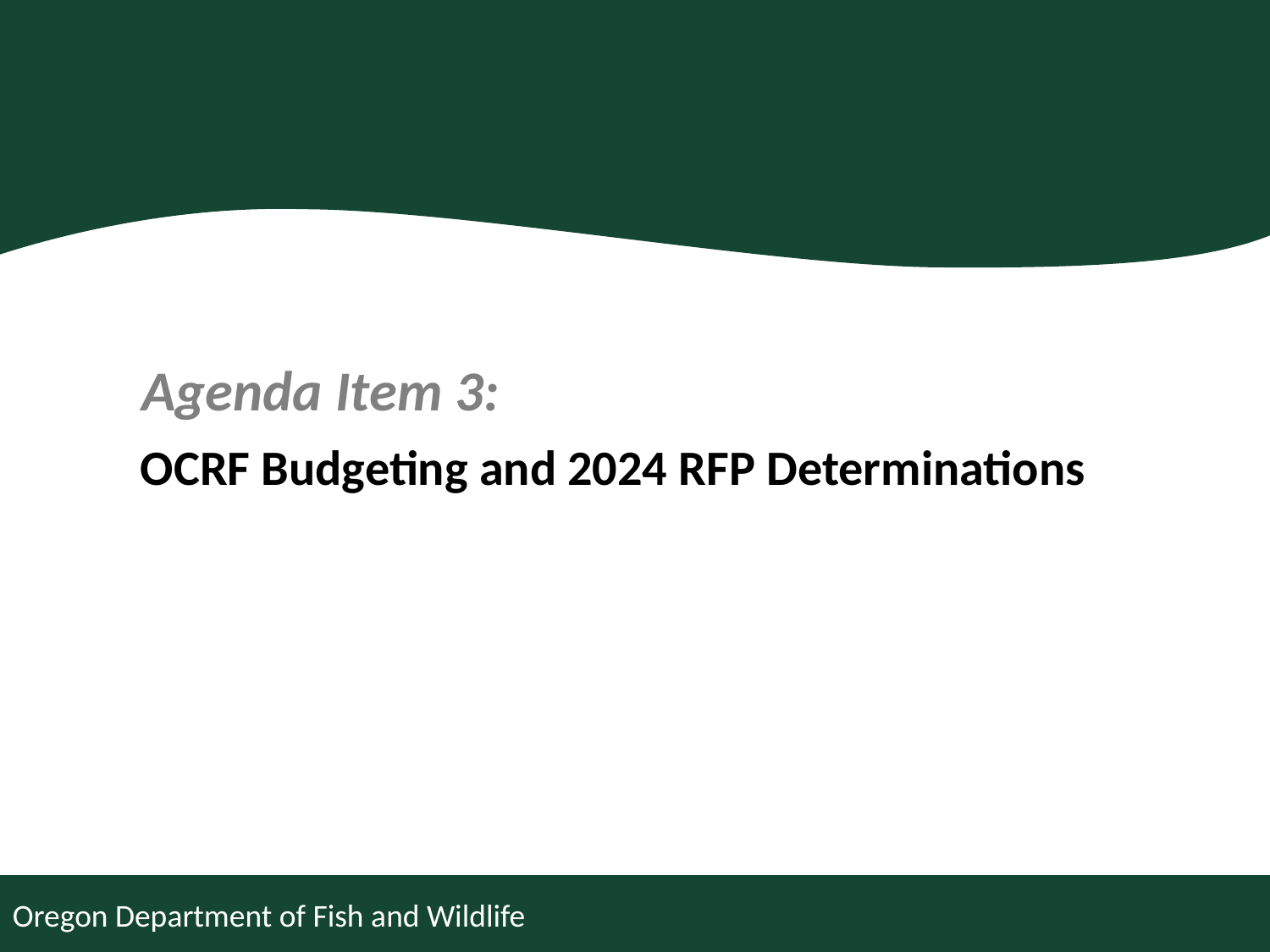

Agenda Item 3:
OCRF Budgeting and 2024 RFP Determinations